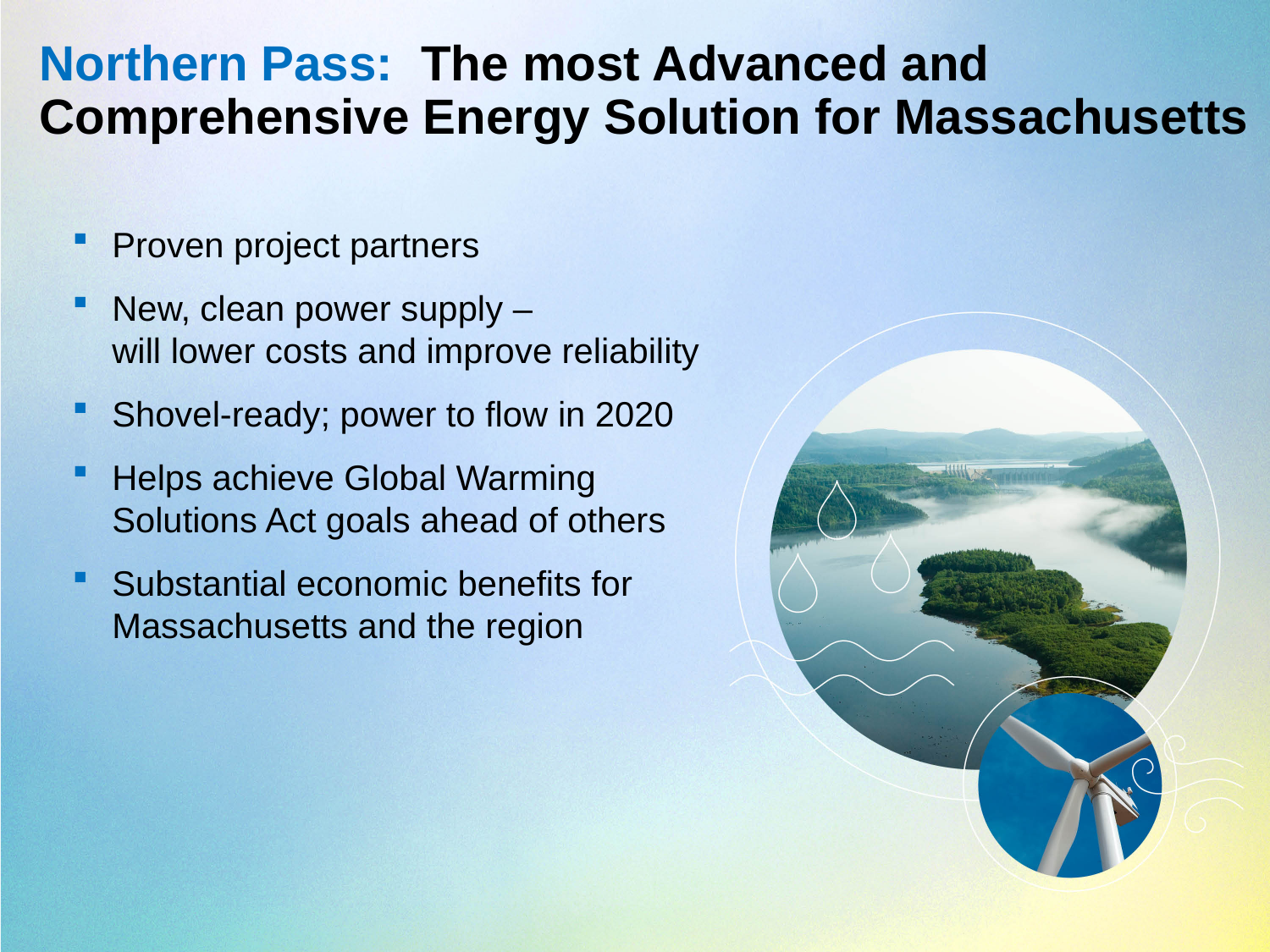

Northern Pass:  The most Advanced and Comprehensive Energy Solution for Massachusetts
Proven project partners
New, clean power supply –
will lower costs and improve reliability
Shovel-ready; power to flow in 2020
Helps achieve Global Warming Solutions Act goals ahead of others
Substantial economic benefits for Massachusetts and the region
6